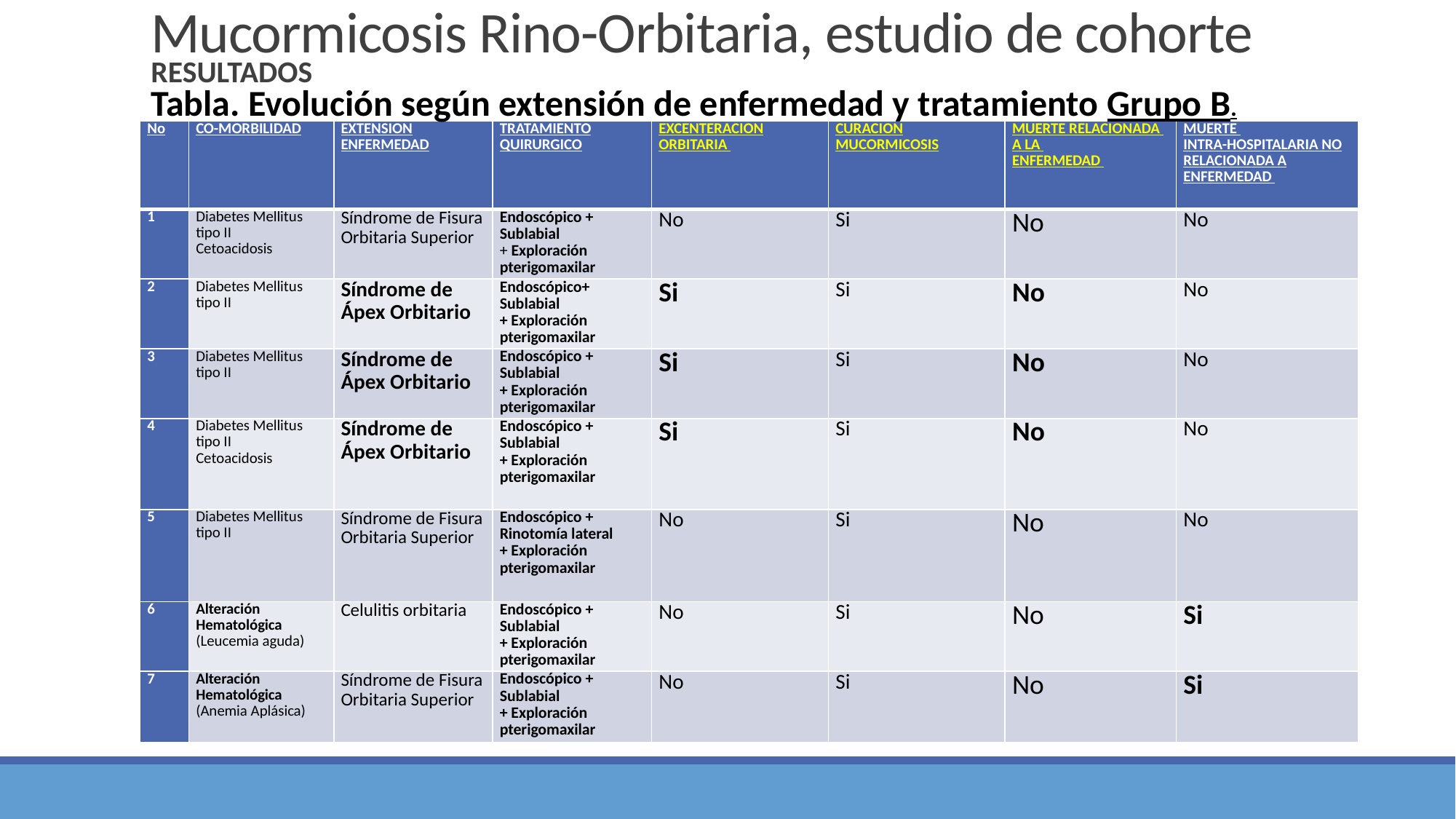

# Mucormicosis Rino-Orbitaria, estudio de cohorte
RESULTADOS

Tabla. Evolución según extensión de enfermedad y tratamiento Grupo B.
| No | CO-MORBILIDAD | EXTENSION ENFERMEDAD | TRATAMIENTO QUIRURGICO | EXCENTERACION ORBITARIA | CURACION MUCORMICOSIS | MUERTE RELACIONADA A LA ENFERMEDAD | MUERTE INTRA-HOSPITALARIA NO RELACIONADA A ENFERMEDAD |
| --- | --- | --- | --- | --- | --- | --- | --- |
| 1 | Diabetes Mellitus tipo II Cetoacidosis | Síndrome de Fisura Orbitaria Superior | Endoscópico + Sublabial + Exploración pterigomaxilar | No | Si | No | No |
| 2 | Diabetes Mellitus tipo II | Síndrome de Ápex Orbitario | Endoscópico+ Sublabial + Exploración pterigomaxilar | Si | Si | No | No |
| 3 | Diabetes Mellitus tipo II | Síndrome de Ápex Orbitario | Endoscópico + Sublabial + Exploración pterigomaxilar | Si | Si | No | No |
| 4 | Diabetes Mellitus tipo II Cetoacidosis | Síndrome de Ápex Orbitario | Endoscópico + Sublabial + Exploración pterigomaxilar | Si | Si | No | No |
| 5 | Diabetes Mellitus tipo II | Síndrome de Fisura Orbitaria Superior | Endoscópico + Rinotomía lateral + Exploración pterigomaxilar | No | Si | No | No |
| 6 | Alteración Hematológica (Leucemia aguda) | Celulitis orbitaria | Endoscópico + Sublabial + Exploración pterigomaxilar | No | Si | No | Si |
| 7 | Alteración Hematológica (Anemia Aplásica) | Síndrome de Fisura Orbitaria Superior | Endoscópico + Sublabial + Exploración pterigomaxilar | No | Si | No | Si |